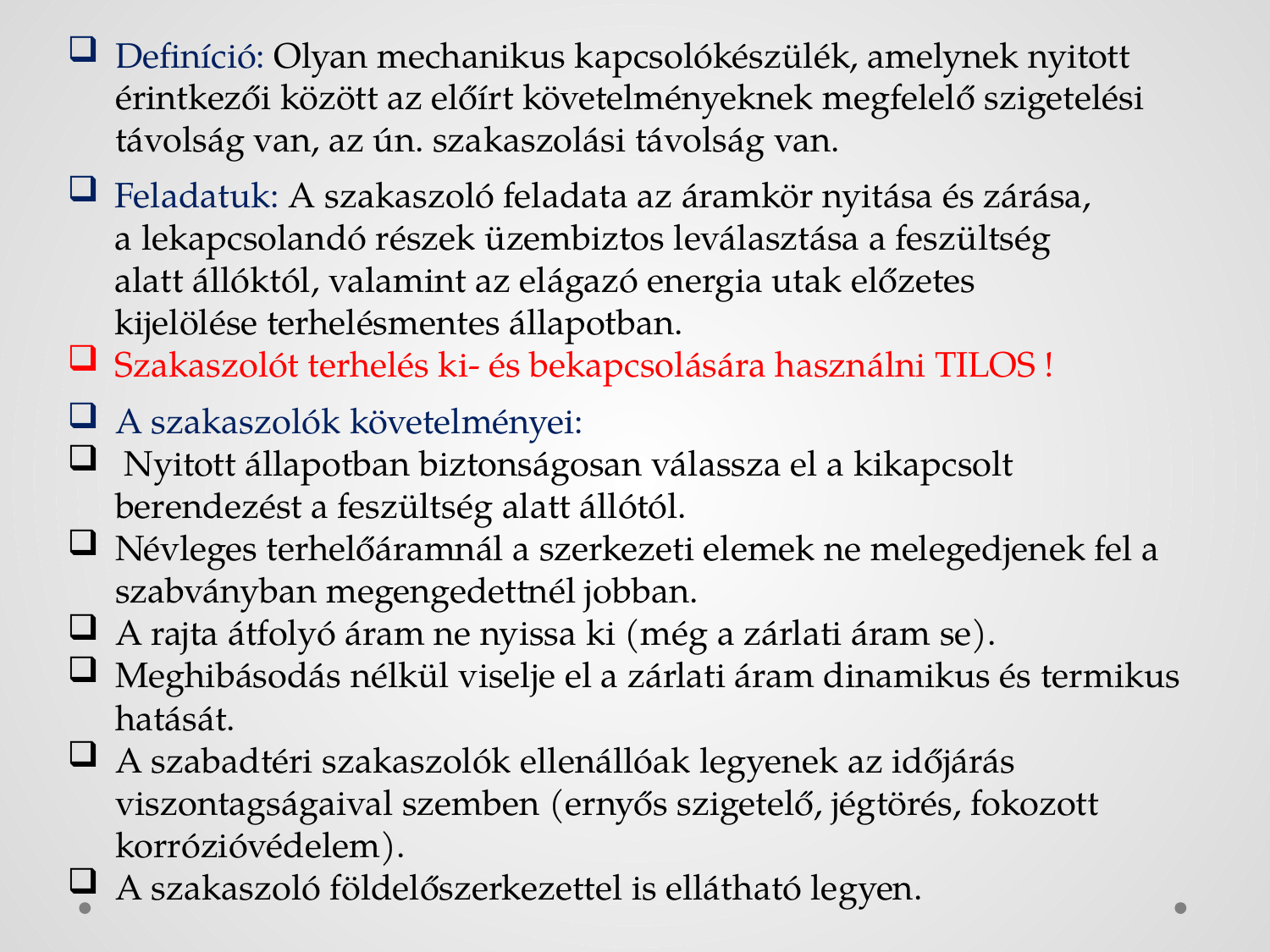

Definíció: Olyan mechanikus kapcsolókészülék, amelynek nyitott érintkezői között az előírt követelményeknek megfelelő szigetelési távolság van, az ún. szakaszolási távolság van.

Feladatuk: A szakaszoló feladata az áramkör nyitása és zárása, a lekapcsolandó részek üzembiztos leválasztása a feszültség alatt állóktól, valamint az elágazó energia utak előzetes kijelölése terhelésmentes állapotban.
Szakaszolót terhelés ki- és bekapcsolására használni TILOS !
A szakaszolók követelményei:
 Nyitott állapotban biztonságosan válassza el a kikapcsolt berendezést a feszültség alatt állótól.
Névleges terhelőáramnál a szerkezeti elemek ne melegedjenek fel a szabványban megengedettnél jobban.
A rajta átfolyó áram ne nyissa ki (még a zárlati áram se).
Meghibásodás nélkül viselje el a zárlati áram dinamikus és termikus hatását.
A szabadtéri szakaszolók ellenállóak legyenek az időjárás viszontagságaival szemben (ernyős szigetelő, jégtörés, fokozott korrózióvédelem).
A szakaszoló földelőszerkezettel is ellátható legyen.